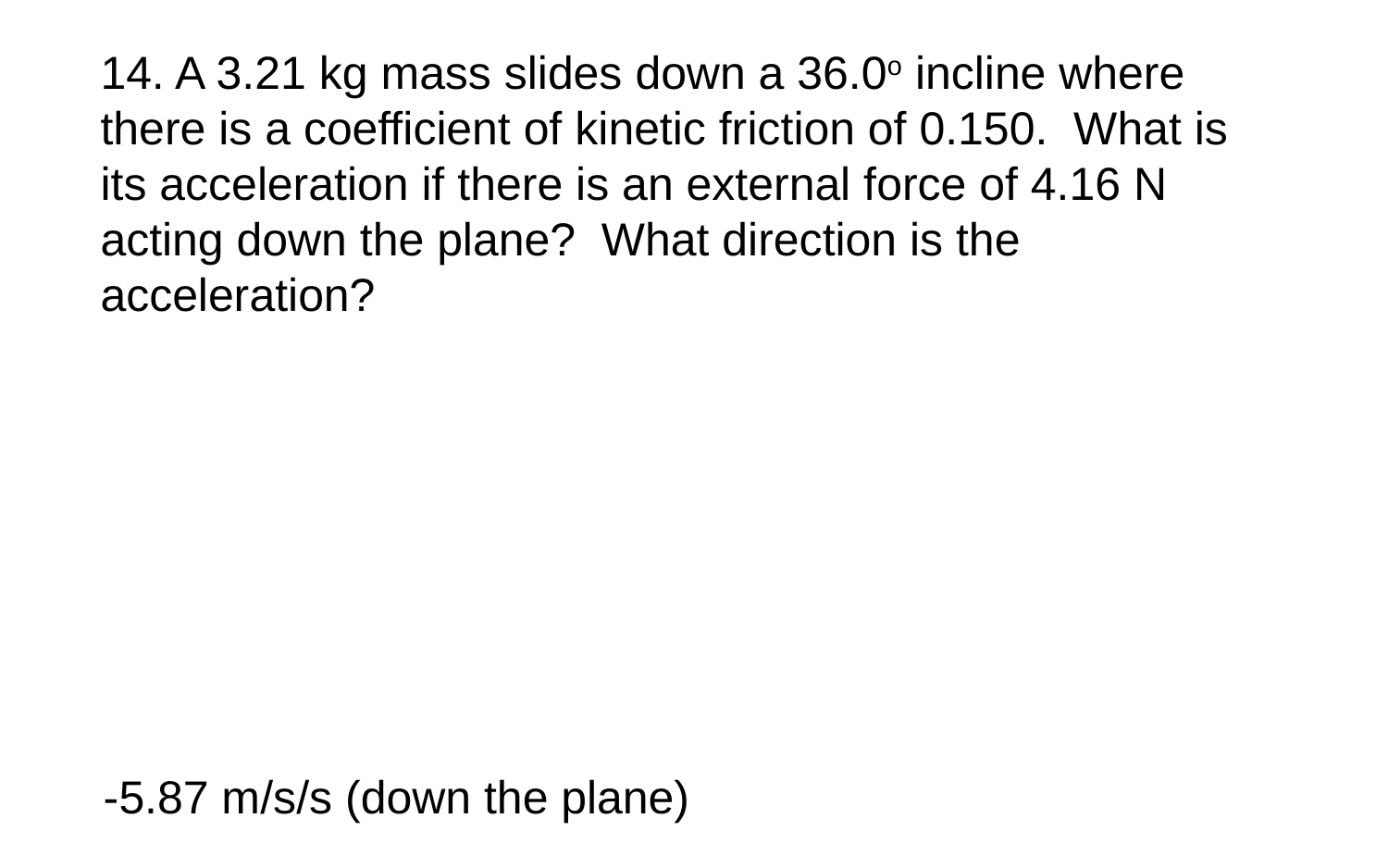

14. A 3.21 kg mass slides down a 36.0o incline where there is a coefficient of kinetic friction of 0.150.  What is its acceleration if there is an external force of 4.16 N acting down the plane?  What direction is the acceleration?

-5.87 m/s/s (down the plane)